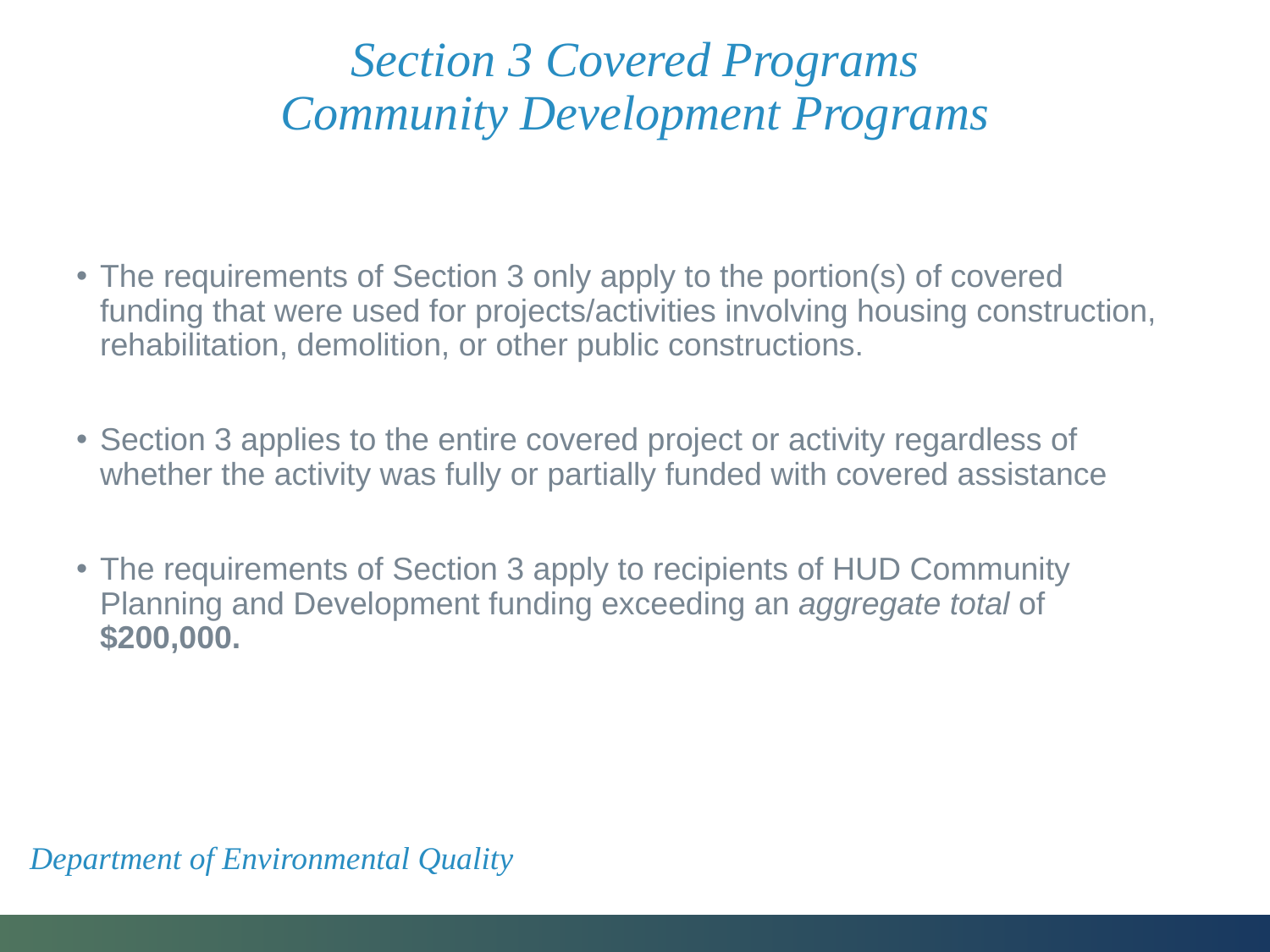

# Section 3 Covered Programs Community Development Programs
The requirements of Section 3 only apply to the portion(s) of covered funding that were used for projects/activities involving housing construction, rehabilitation, demolition, or other public constructions.

Section 3 applies to the entire covered project or activity regardless of whether the activity was fully or partially funded with covered assistance

The requirements of Section 3 apply to recipients of HUD Community Planning and Development funding exceeding an aggregate total of $200,000.

Department of Environmental Quality